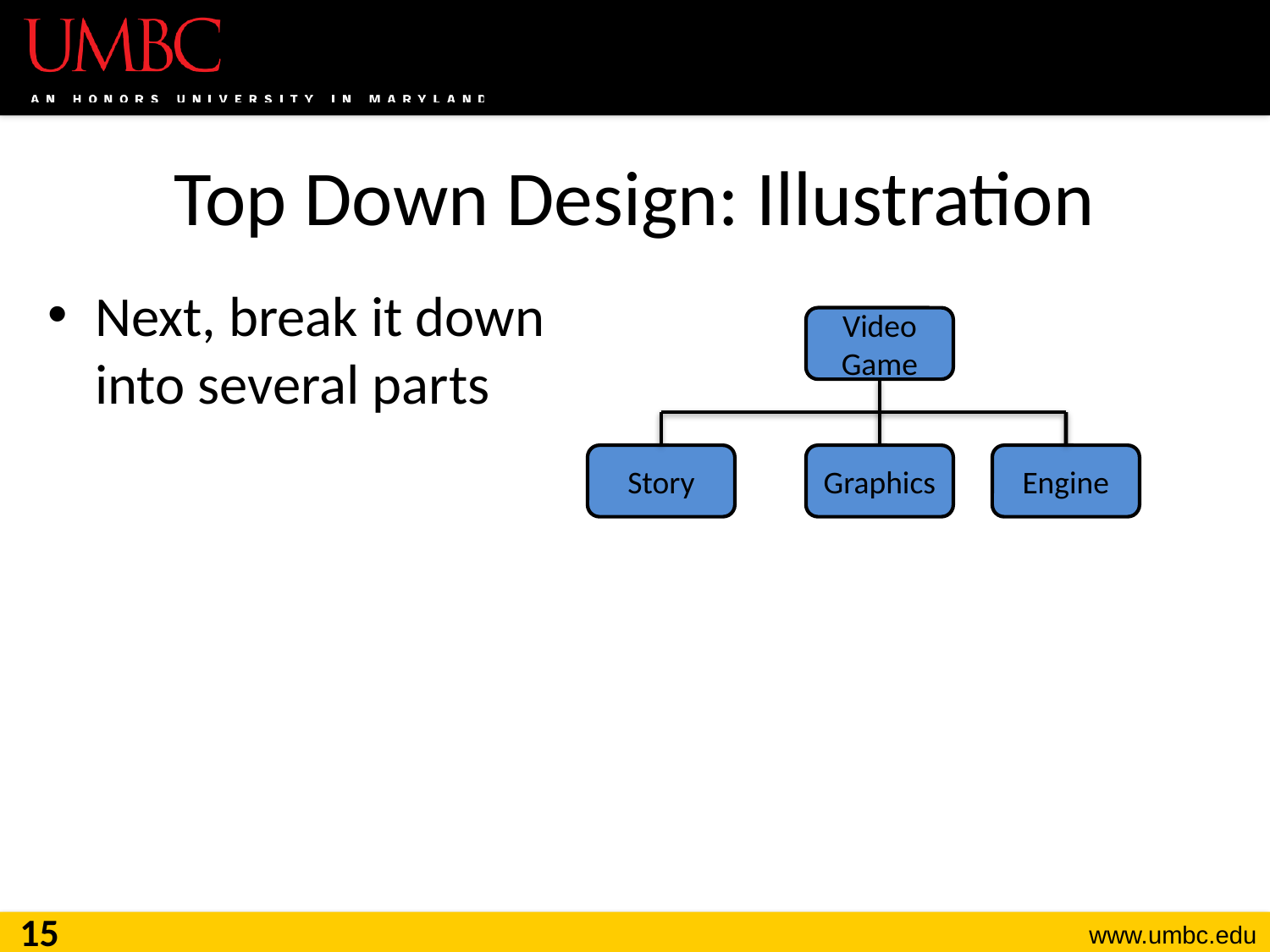

# Top Down Design: Illustration
Next, break it down into several parts

Video Game
Story
Graphics
Engine
15